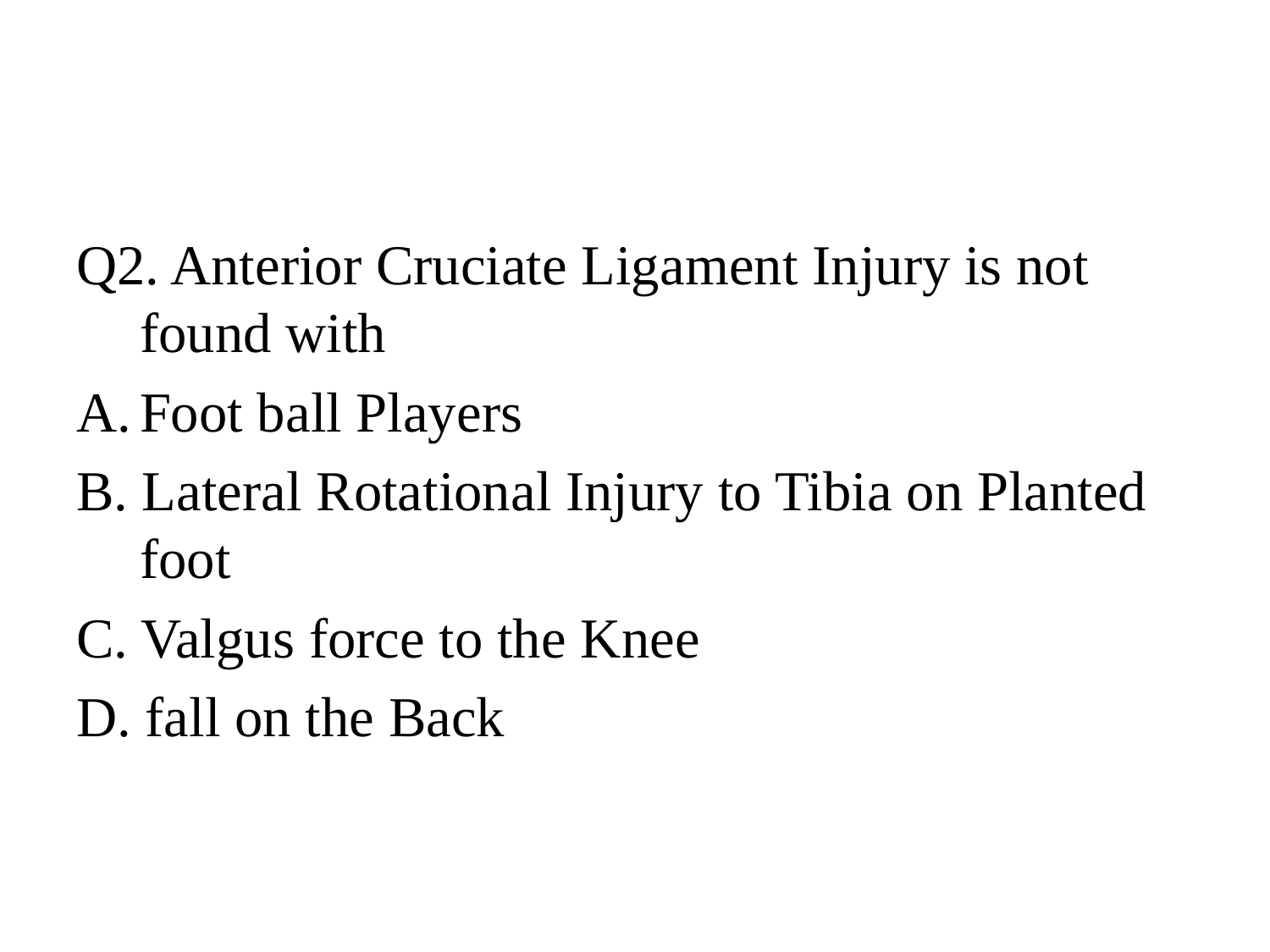

#
Q2. Anterior Cruciate Ligament Injury is not found with
Foot ball Players
B. Lateral Rotational Injury to Tibia on Planted foot
C. Valgus force to the Knee
D. fall on the Back